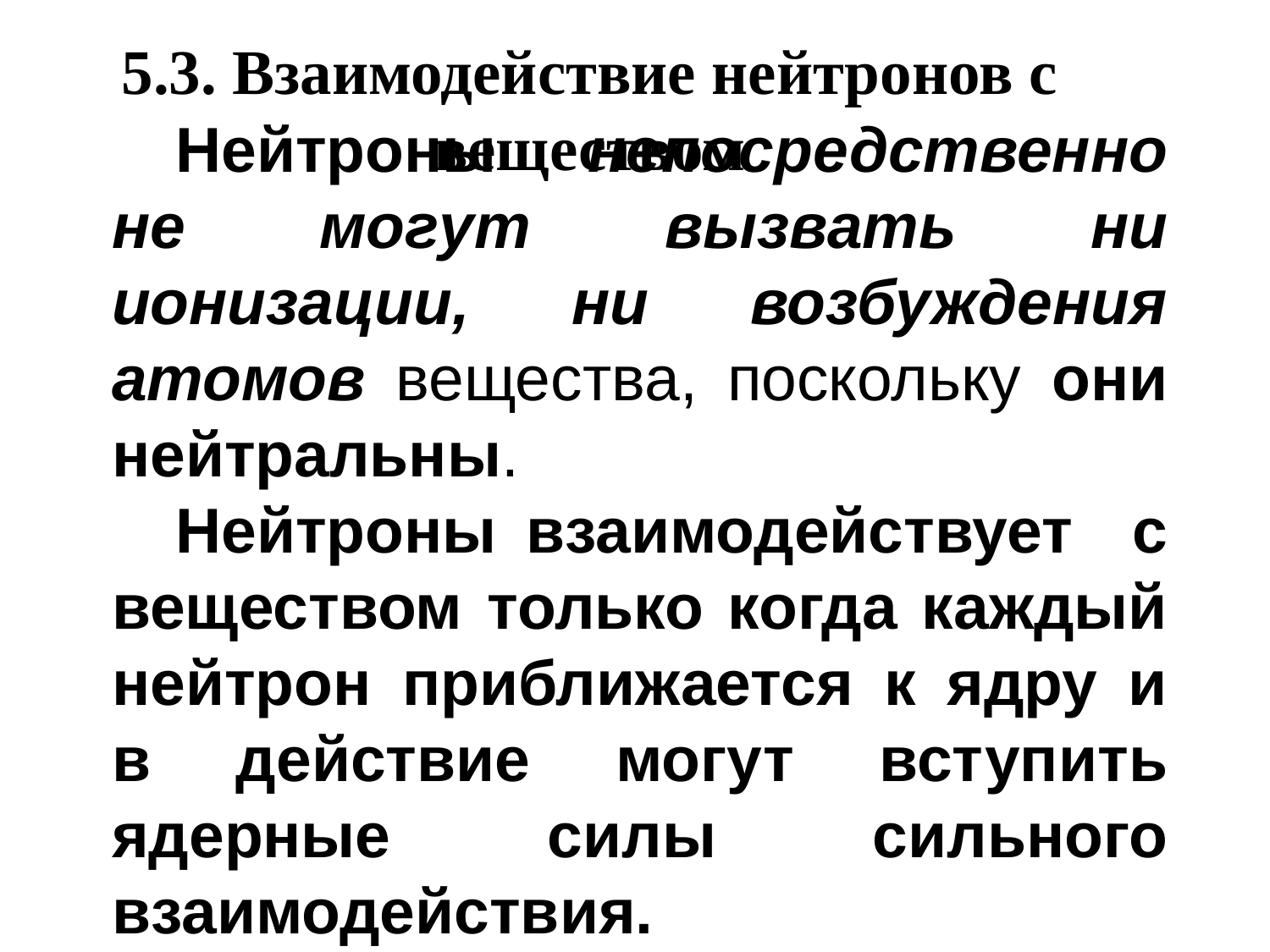

5.3. Взаимодействие нейтронов с веществом
Нейтроны непосредственно не могут вызвать ни ионизации, ни возбуждения атомов вещества, поскольку они нейтральны.
Нейтроны взаимодействует  с веществом только когда каждый нейтрон приближается к ядру и в действие могут вступить ядерные силы сильного взаимодействия.